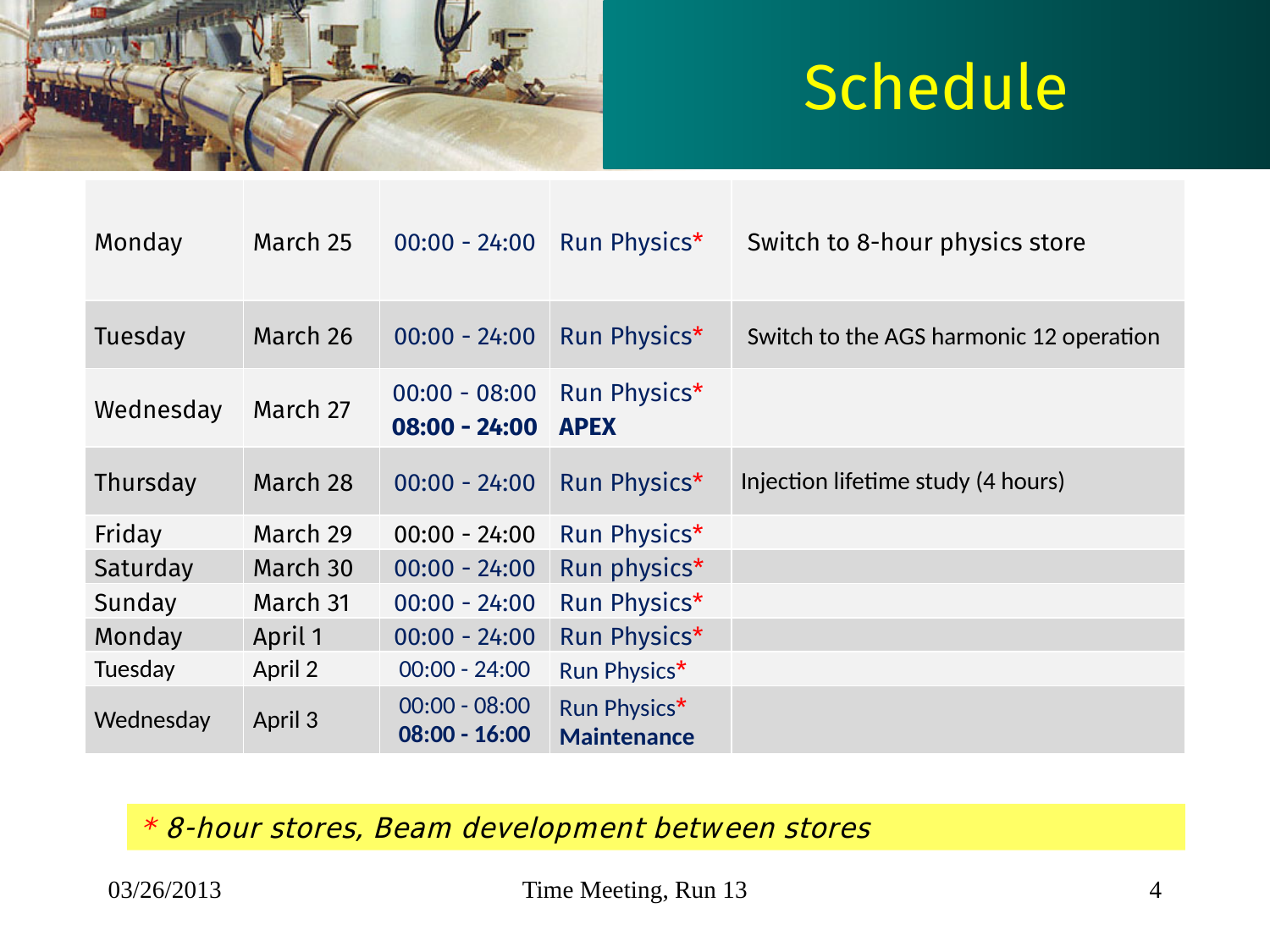

# Schedule
| Monday | March 25 | 00:00 - 24:00 | Run Physics\* | Switch to 8-hour physics store |
| --- | --- | --- | --- | --- |
| Tuesday | March 26 | 00:00 - 24:00 | Run Physics\* | Switch to the AGS harmonic 12 operation |
| Wednesday | March 27 | 00:00 - 08:00 08:00 - 24:00 | Run Physics\* APEX |  |
| Thursday | March 28 | 00:00 - 24:00 | Run Physics\* | Injection lifetime study (4 hours) |
| Friday | March 29 | 00:00 - 24:00 | Run Physics\* |  |
| Saturday | March 30 | 00:00 - 24:00 | Run physics\* |  |
| Sunday | March 31 | 00:00 - 24:00 | Run Physics\* |  |
| Monday | April 1 | 00:00 - 24:00 | Run Physics\* |  |
| Tuesday | April 2 | 00:00 - 24:00 | Run Physics\* |  |
| Wednesday | April 3 | 00:00 - 08:00 08:00 - 16:00 | Run Physics\* Maintenance |  |
* 8-hour stores, Beam development between stores
03/26/2013
Time Meeting, Run 13
4